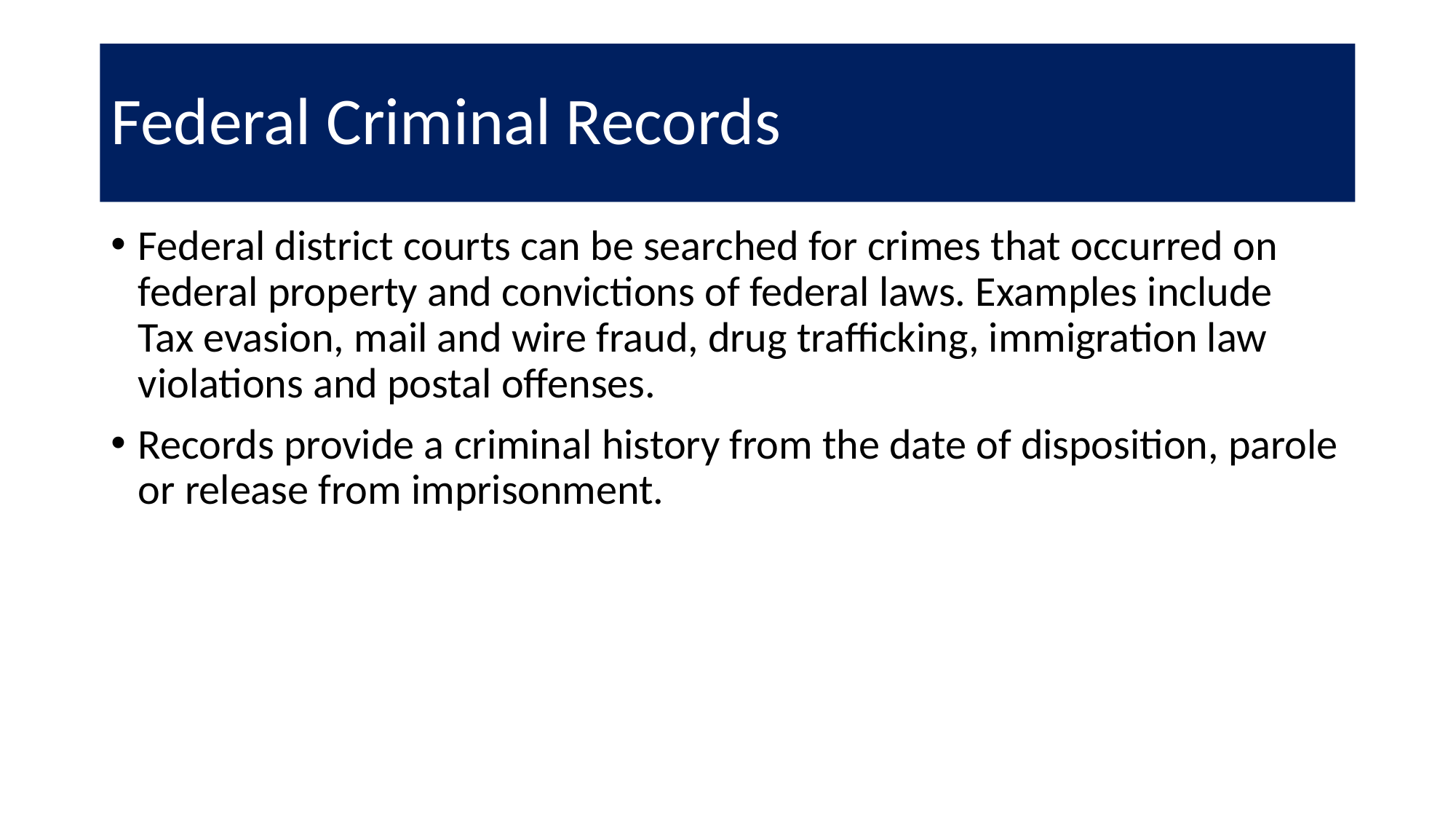

# Federal Criminal Records
Federal district courts can be searched for crimes that occurred on federal property and convictions of federal laws. Examples include  Tax evasion, mail and wire fraud, drug trafficking, immigration law violations and postal offenses.
Records provide a criminal history from the date of disposition, parole or release from imprisonment.